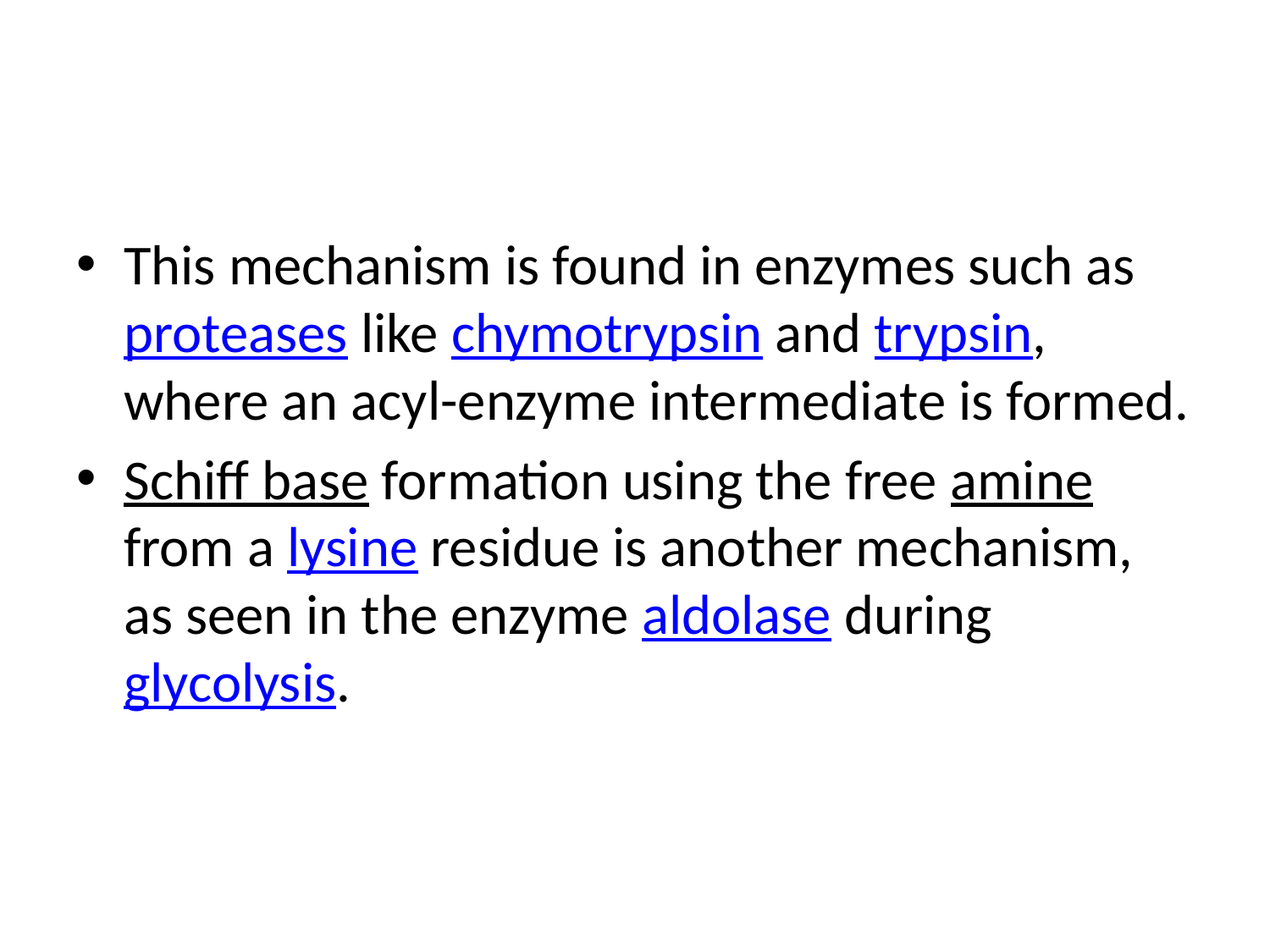

#
This mechanism is found in enzymes such as proteases like chymotrypsin and trypsin, where an acyl-enzyme intermediate is formed.
Schiff base formation using the free amine from a lysine residue is another mechanism, as seen in the enzyme aldolase during glycolysis.